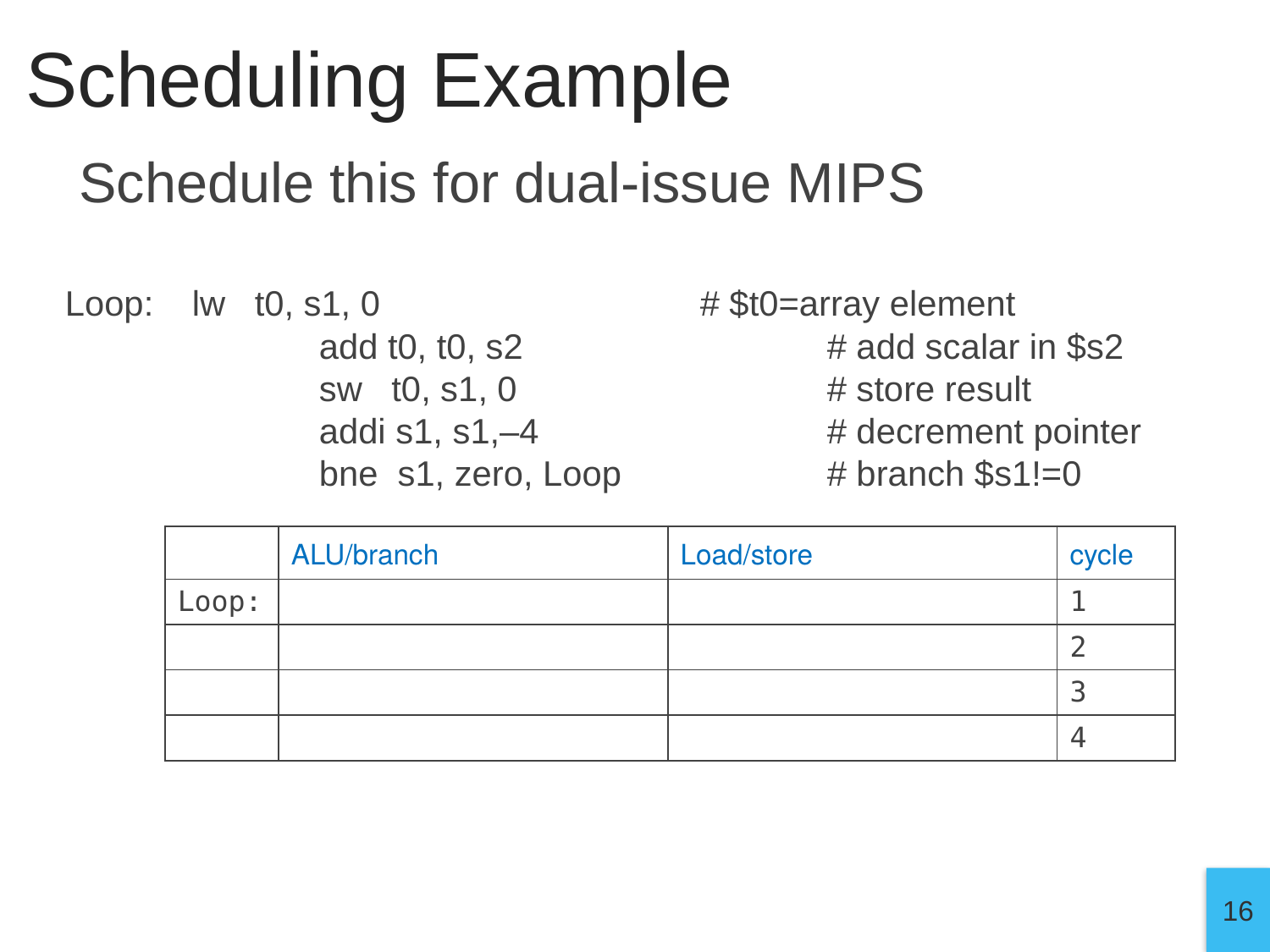

# Scheduling Example
Schedule this for dual-issue MIPS
Loop: 	lw   t0, s1, 0      			# $t0=array element
     	 	add t0, t0, s2    			# add scalar in $s2
      		sw   t0, s1, 0      		# store result
      		addi s1, s1,–4      		# decrement pointer
      		bne  s1, zero, Loop 		# branch $s1!=0
|  | ALU/branch | Load/store | cycle |
| --- | --- | --- | --- |
| Loop: |  |  | 1 |
|  |  |  | 2 |
|  |  |  | 3 |
|  |  |  | 4 |
16